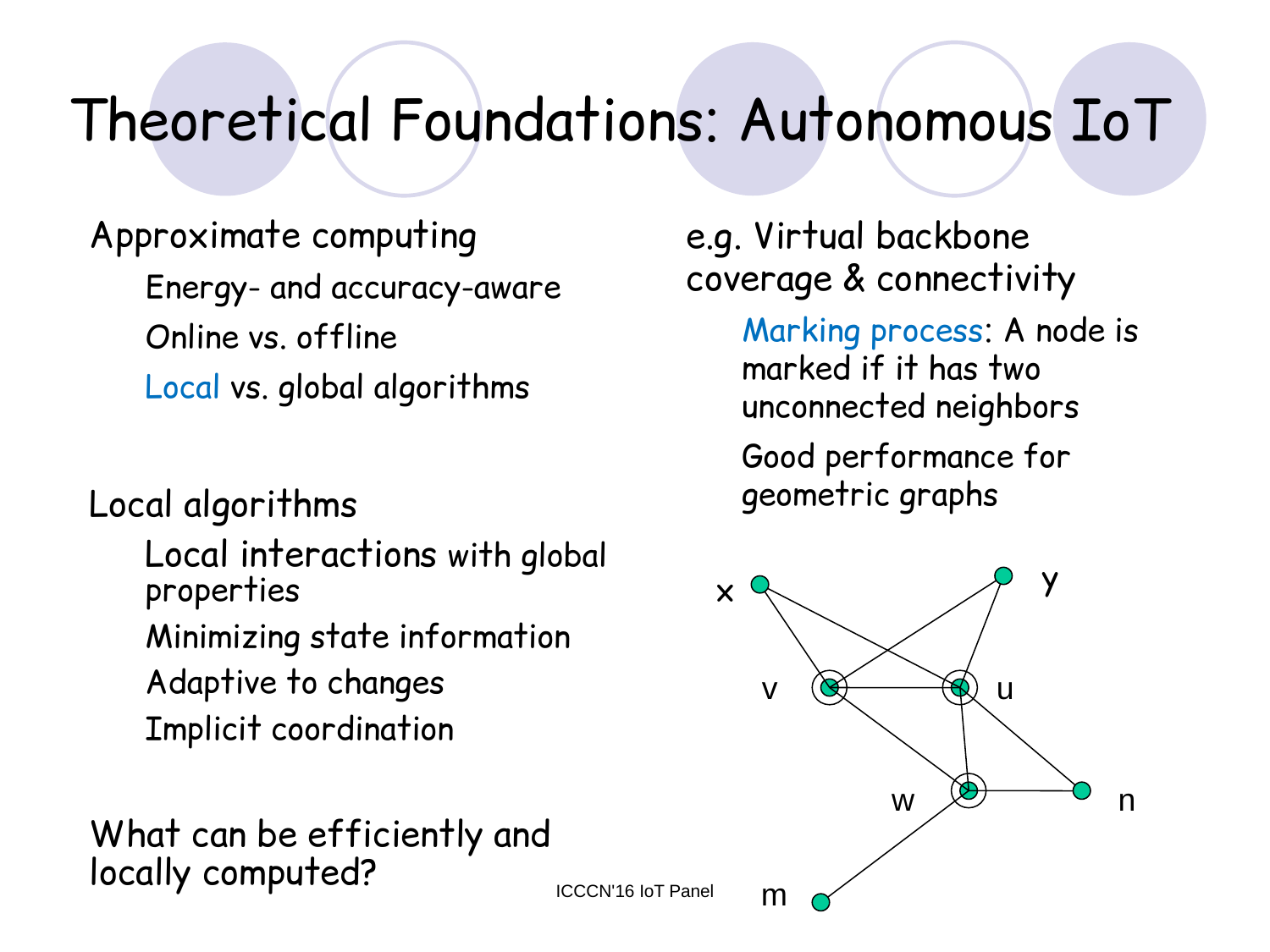

# Theoretical Foundations: Autonomous IoT
Approximate computing
Energy- and accuracy-aware
Online vs. offline
Local vs. global algorithms

Local algorithms
Local interactions with global  properties
Minimizing state information
Adaptive to changes
Implicit coordination

What can be efficiently and locally computed?

e.g. Virtual backbone  coverage & connectivity
Marking process: A node is marked if it has two unconnected neighbors
Good performance for geometric graphs
y
x

v
u

w

n

m

ICCCN'16 IoT Panel